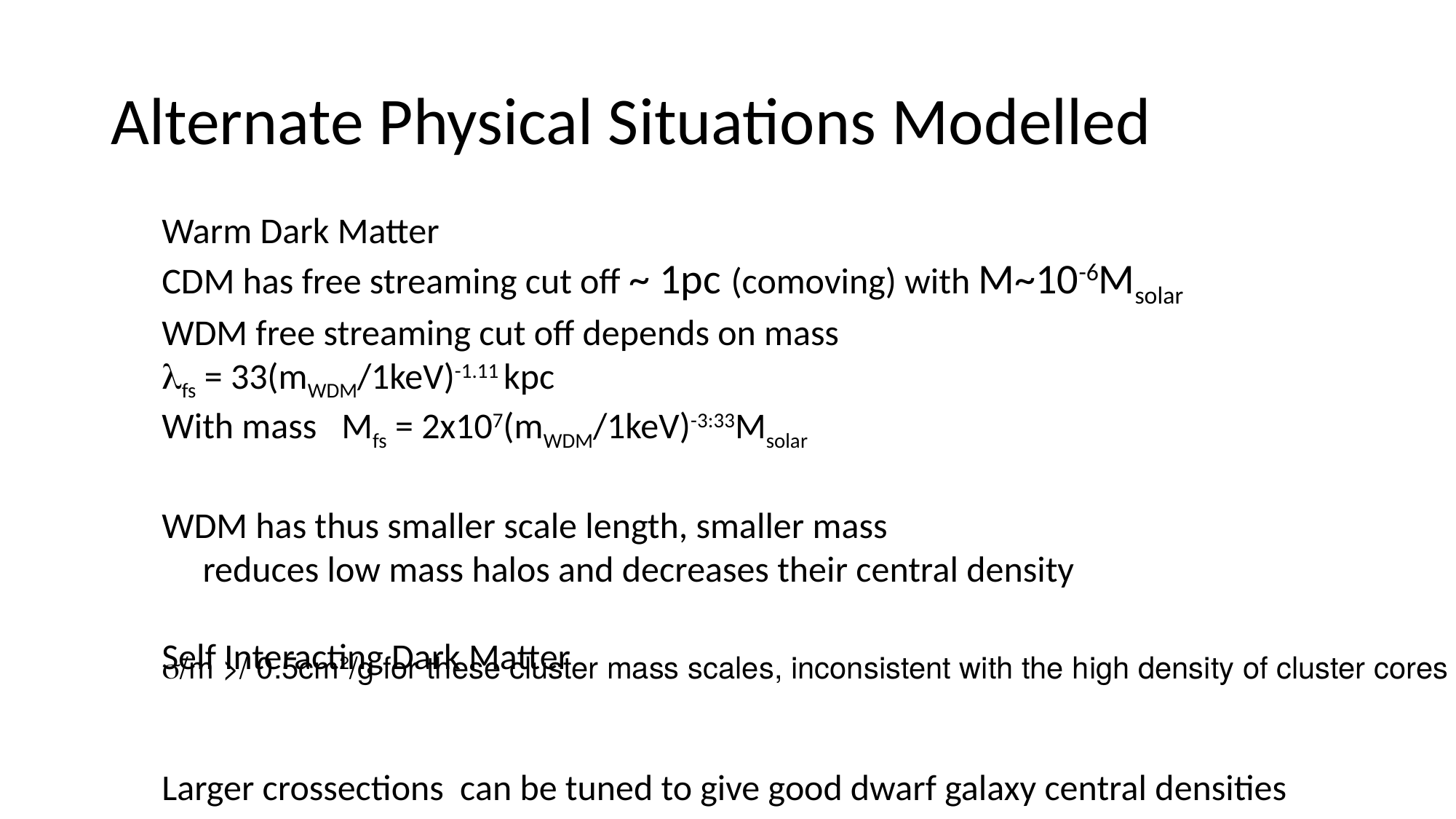

# Alternate Physical Situations Modelled
Warm Dark Matter
CDM has free streaming cut off ~ 1pc (comoving) with M~10-6Msolar
WDM free streaming cut off depends on mass
λfs = 33(mWDM/1keV)-1.11 kpc
With mass   Mfs = 2x107(mWDM/1keV)-3:33Msolar

WDM has thus smaller scale length, smaller mass
     reduces low mass halos and decreases their central density

Self Interacting Dark Matter

Larger crossections  can be tuned to give good dwarf galaxy central densities

σ/m >/ 0.5cm2/g for these cluster mass scales, inconsistent with the high density of cluster cores